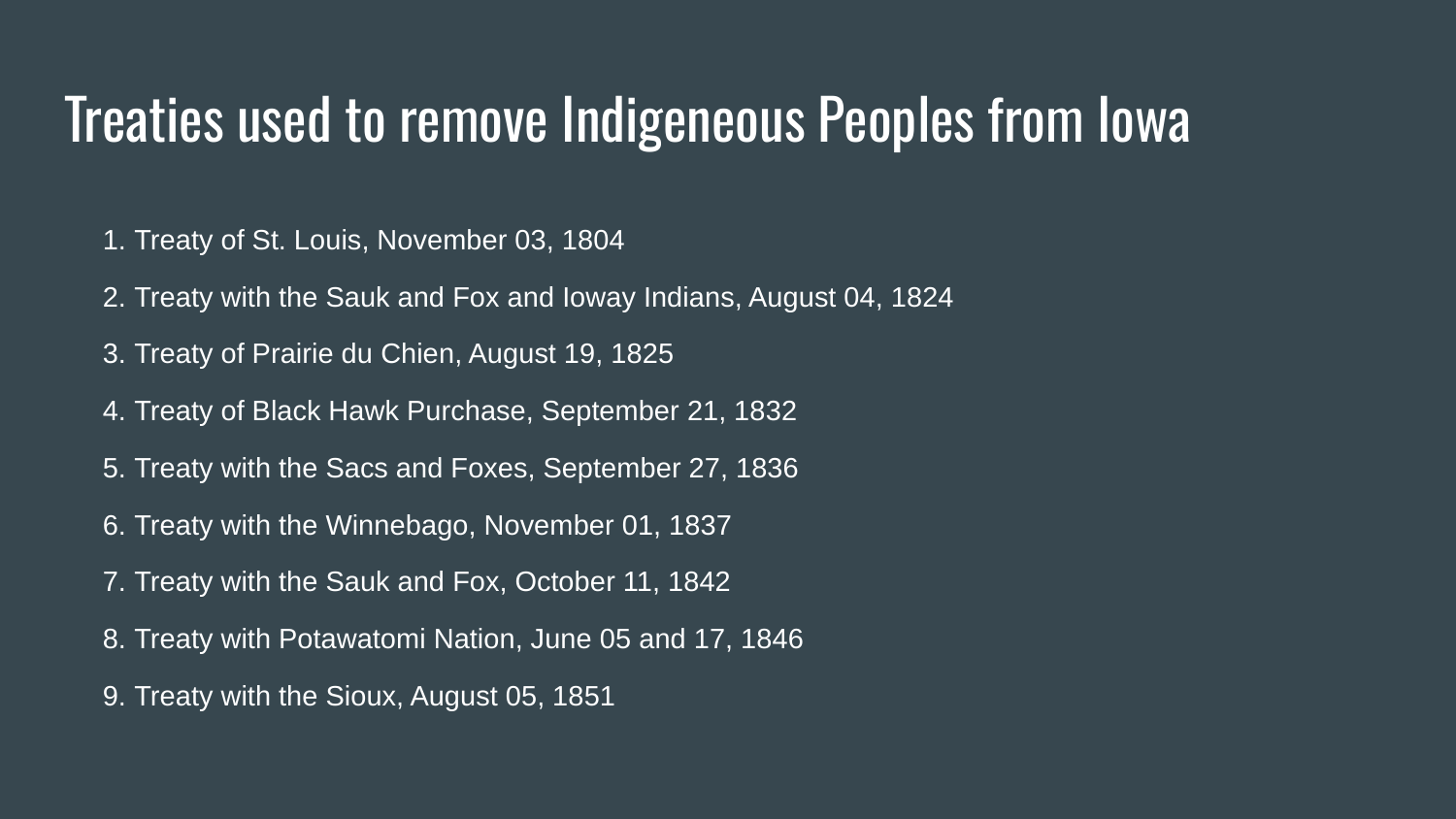

# Treaties used to remove Indigeneous Peoples from Iowa
Treaty of St. Louis, November 03, 1804
Treaty with the Sauk and Fox and Ioway Indians, August 04, 1824
Treaty of Prairie du Chien, August 19, 1825
Treaty of Black Hawk Purchase, September 21, 1832
Treaty with the Sacs and Foxes, September 27, 1836
Treaty with the Winnebago, November 01, 1837
Treaty with the Sauk and Fox, October 11, 1842
Treaty with Potawatomi Nation, June 05 and 17, 1846
Treaty with the Sioux, August 05, 1851